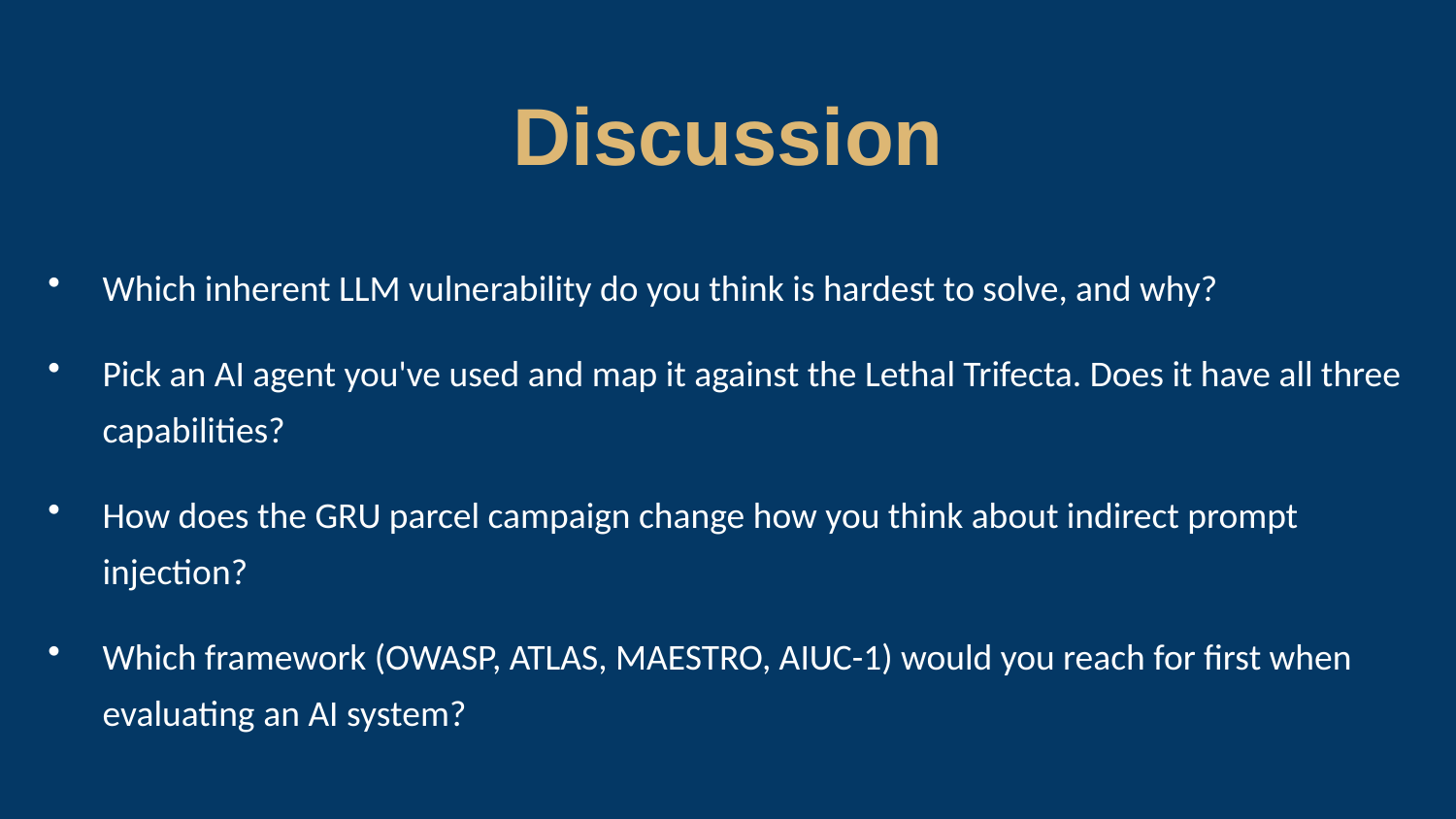

Discussion
Which inherent LLM vulnerability do you think is hardest to solve, and why?
Pick an AI agent you've used and map it against the Lethal Trifecta. Does it have all three capabilities?
How does the GRU parcel campaign change how you think about indirect prompt injection?
Which framework (OWASP, ATLAS, MAESTRO, AIUC-1) would you reach for first when evaluating an AI system?